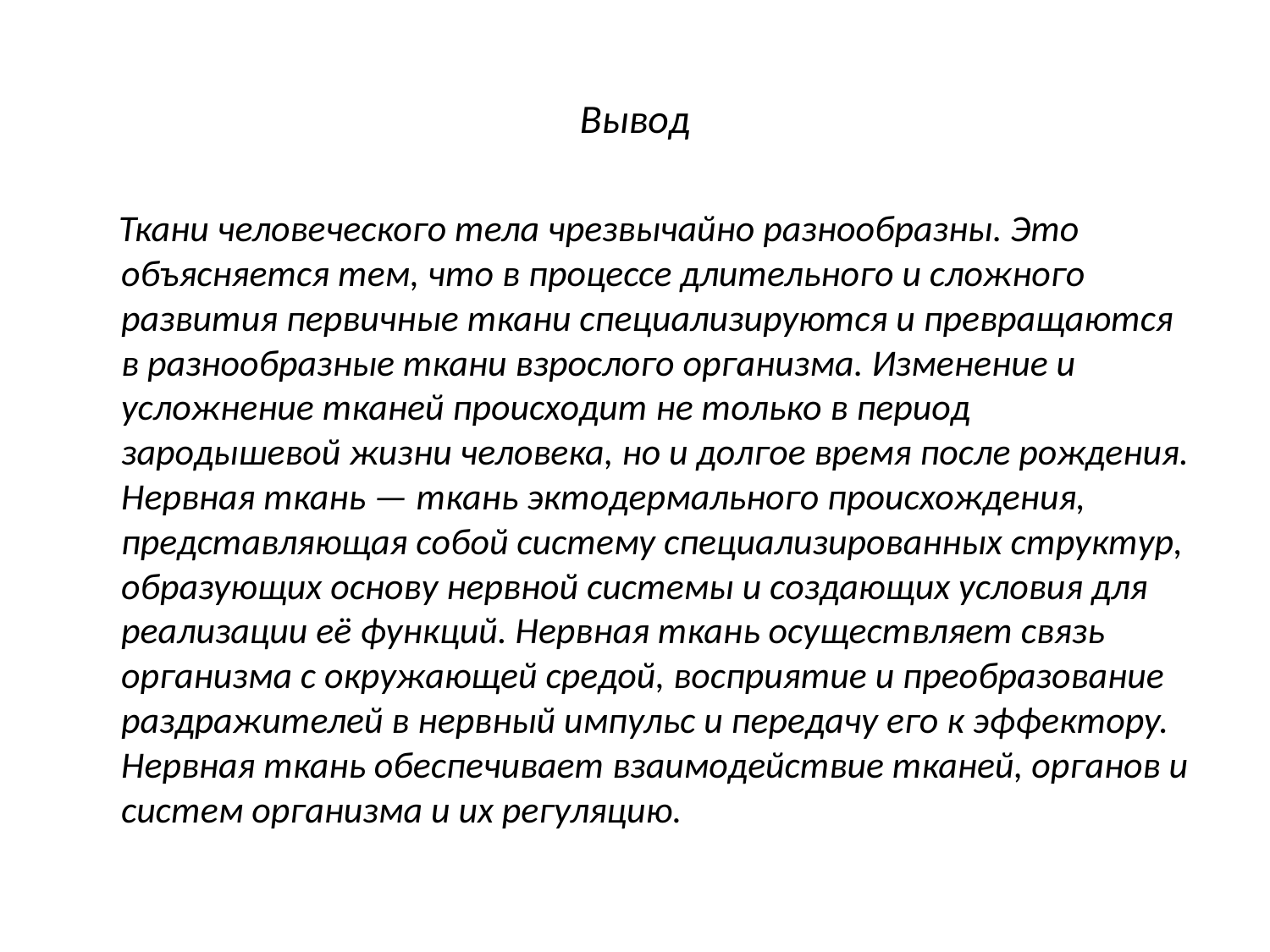

# Вывод

     Ткани человеческого тела чрезвычайно разнообразны. Это объясняется тем, что в процессе длительного и сложного развития первичные ткани специализируются и превращаются в разнообразные ткани взрослого организма. Изменение и усложнение тканей происходит не только в период зародышевой жизни человека, но и долгое время после рождения. Нервная ткань — ткань эктодермального происхождения, представляющая собой систему специализированных структур, образующих основу нервной системы и создающих условия для реализации её функций. Нервная ткань осуществляет связь организма с окружающей средой, восприятие и преобразование раздражителей в нервный импульс и передачу его к эффектору. Нервная ткань обеспечивает взаимодействие тканей, органов и систем организма и их регуляцию.